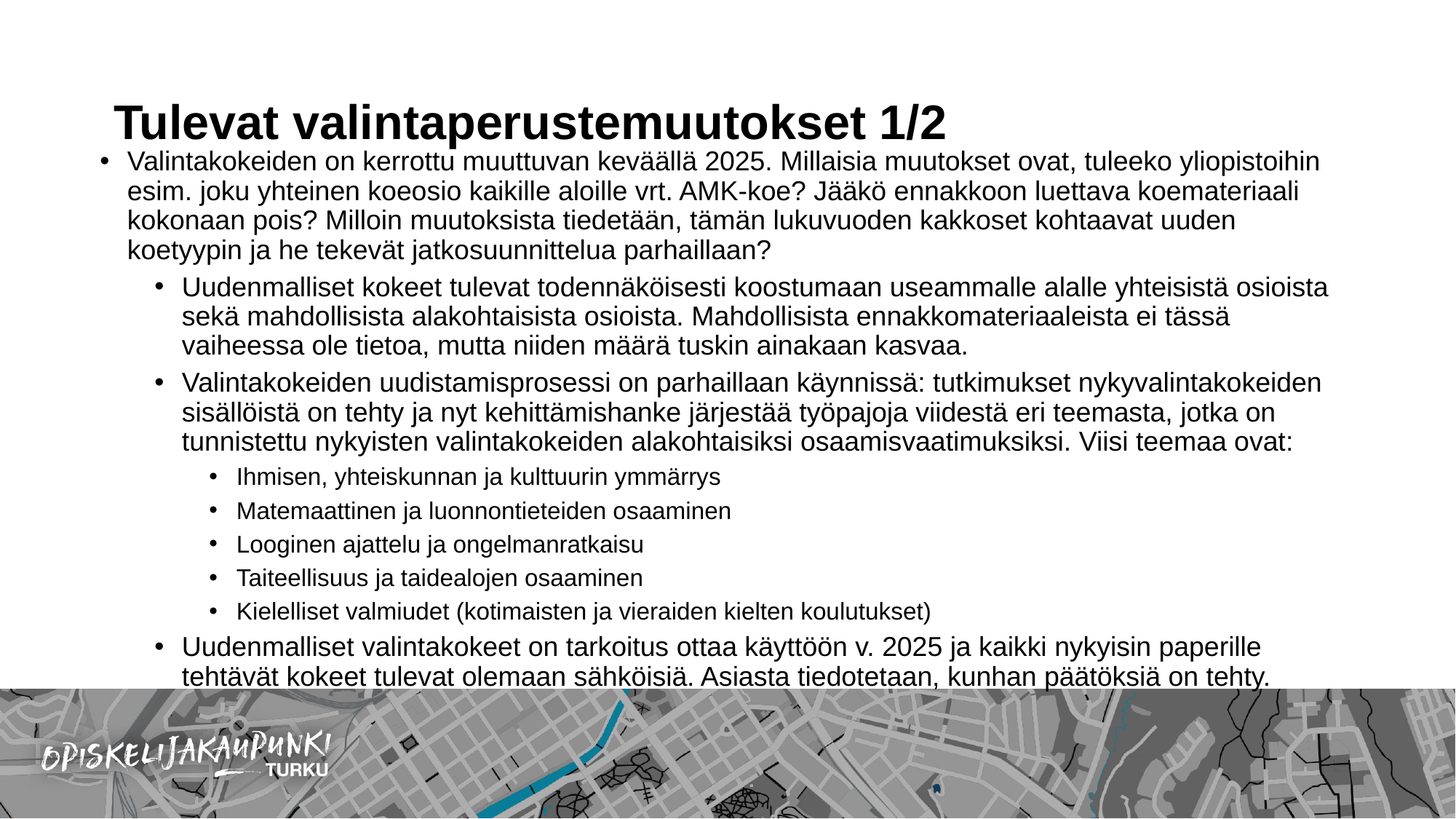

# Tulevat valintaperustemuutokset 1/2
Valintakokeiden on kerrottu muuttuvan keväällä 2025. Millaisia muutokset ovat, tuleeko yliopistoihin esim. joku yhteinen koeosio kaikille aloille vrt. AMK-koe? Jääkö ennakkoon luettava koemateriaali kokonaan pois? Milloin muutoksista tiedetään, tämän lukuvuoden kakkoset kohtaavat uuden koetyypin ja he tekevät jatkosuunnittelua parhaillaan?
Uudenmalliset kokeet tulevat todennäköisesti koostumaan useammalle alalle yhteisistä osioista sekä mahdollisista alakohtaisista osioista. Mahdollisista ennakkomateriaaleista ei tässä vaiheessa ole tietoa, mutta niiden määrä tuskin ainakaan kasvaa.
Valintakokeiden uudistamisprosessi on parhaillaan käynnissä: tutkimukset nykyvalintakokeiden sisällöistä on tehty ja nyt kehittämishanke järjestää työpajoja viidestä eri teemasta, jotka on tunnistettu nykyisten valintakokeiden alakohtaisiksi osaamisvaatimuksiksi. Viisi teemaa ovat:
Ihmisen, yhteiskunnan ja kulttuurin ymmärrys
Matemaattinen ja luonnontieteiden osaaminen
Looginen ajattelu ja ongelmanratkaisu
Taiteellisuus ja taidealojen osaaminen
Kielelliset valmiudet (kotimaisten ja vieraiden kielten koulutukset)
Uudenmalliset valintakokeet on tarkoitus ottaa käyttöön v. 2025 ja kaikki nykyisin paperille tehtävät kokeet tulevat olemaan sähköisiä. Asiasta tiedotetaan, kunhan päätöksiä on tehty.